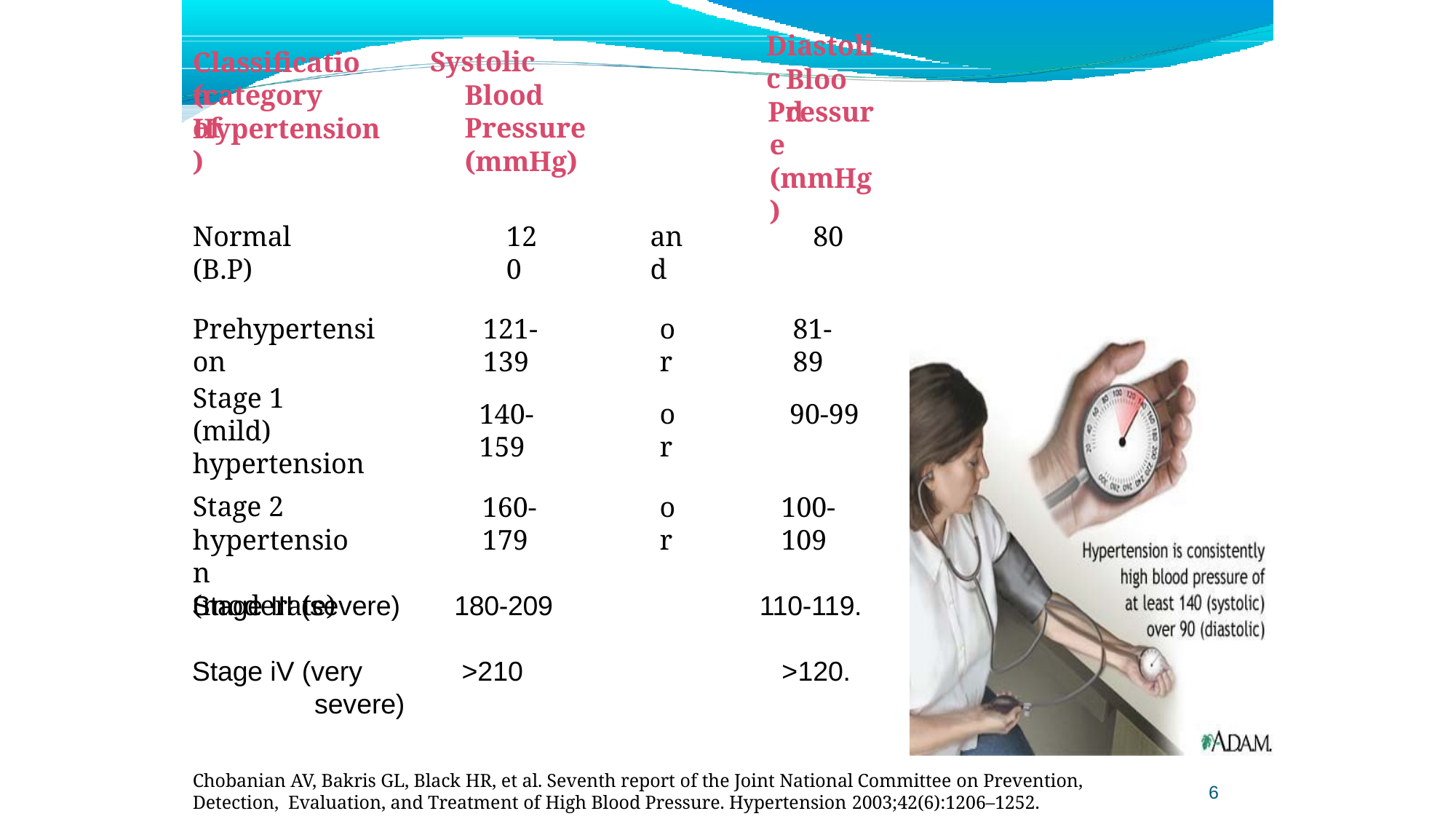

Diastolic

Classification
Systolic Blood  Pressure  (mmHg)

Blood

(category of

Pressure  (mmHg)

Hypertension)
Normal (B.P)
120
and
80
Prehypertension
121-139
or
81-89

Stage 1	(mild)  hypertension
Stage 2  hypertension  (moderate)
140-159
or
90-99
160-179
or
100-109
Stage III (severe)
180-209
110-119.
Stage iV (very
severe)
>210
>120.
Chobanian AV, Bakris GL, Black HR, et al. Seventh report of the Joint National Committee on Prevention, Detection,  Evaluation, and Treatment of High Blood Pressure. Hypertension 2003;42(6):1206–1252.
6